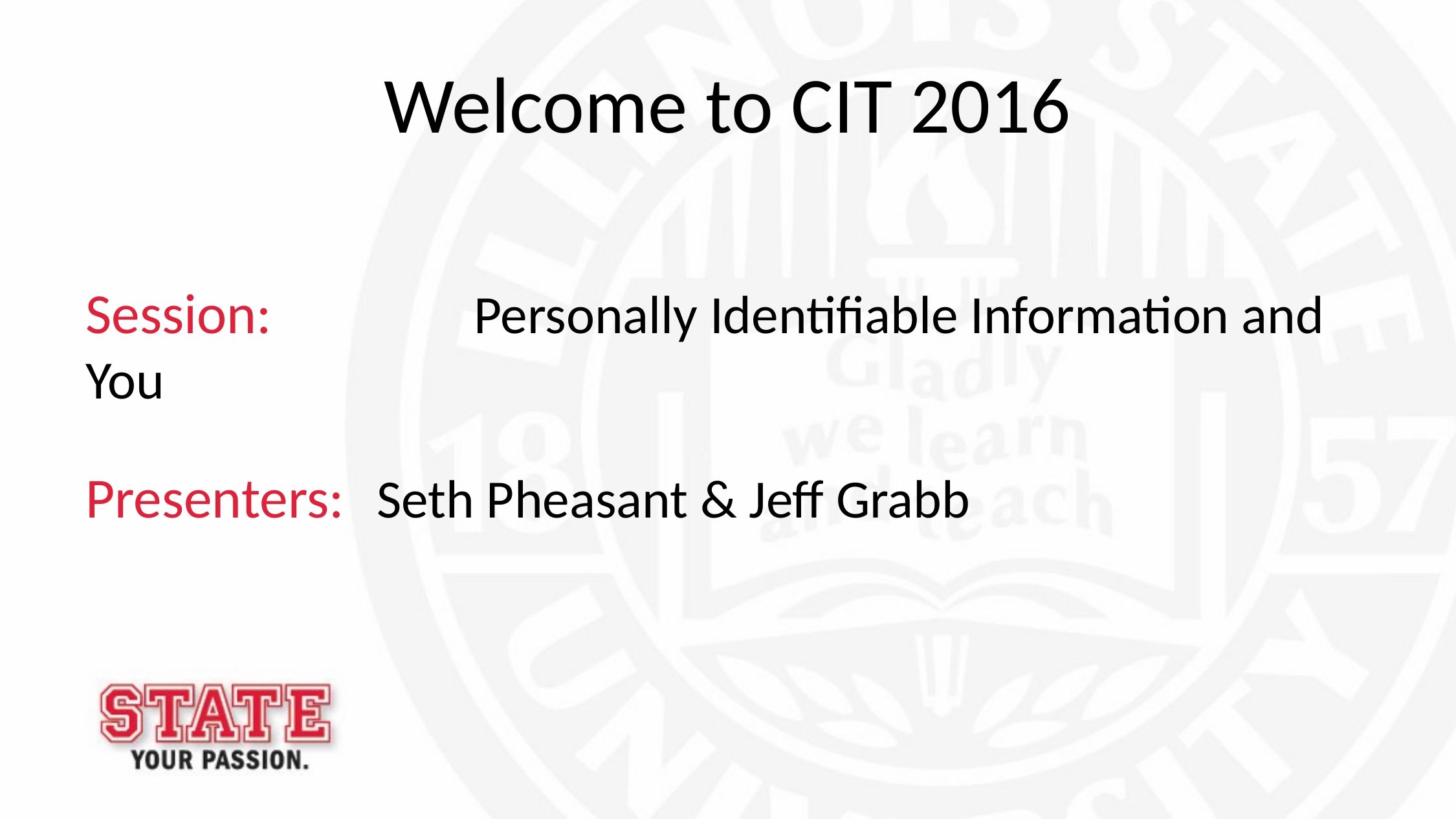

# Welcome to CIT 2016

Session: 		Personally Identifiable Information and You
Presenters: 	Seth Pheasant & Jeff Grabb